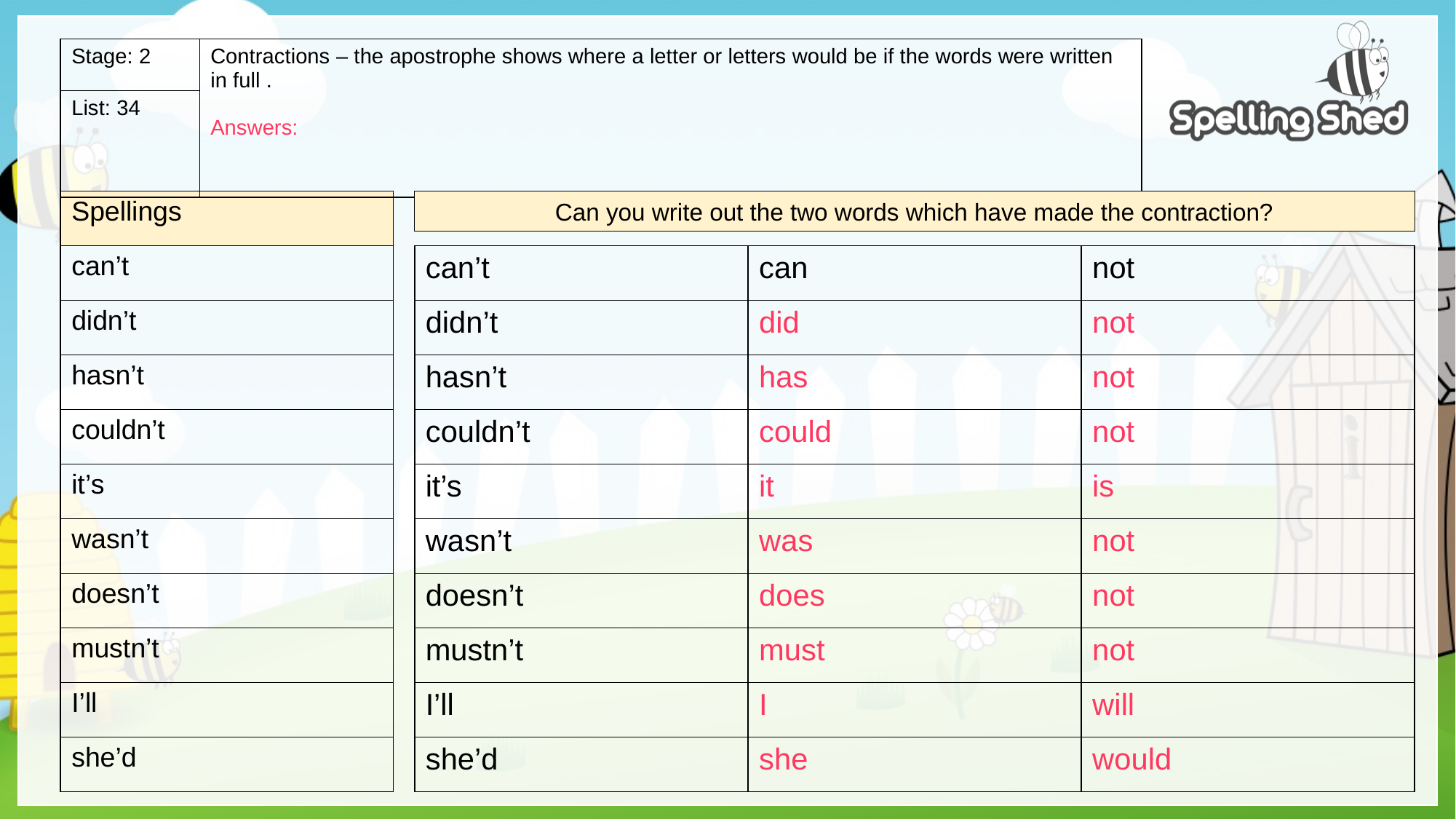

| Stage: 2 | Contractions – the apostrophe shows where a letter or letters would be if the words were written in full . Answers: |
| --- | --- |
| List: 34 |  |
| Spellings |
| --- |
| can’t |
| didn’t |
| hasn’t |
| couldn’t |
| it’s |
| wasn’t |
| doesn’t |
| mustn’t |
| I’ll |
| she’d |
Can you write out the two words which have made the contraction?
| can’t | can | not |
| --- | --- | --- |
| didn’t | did | not |
| hasn’t | has | not |
| couldn’t | could | not |
| it’s | it | is |
| wasn’t | was | not |
| doesn’t | does | not |
| mustn’t | must | not |
| I’ll | I | will |
| she’d | she | would |